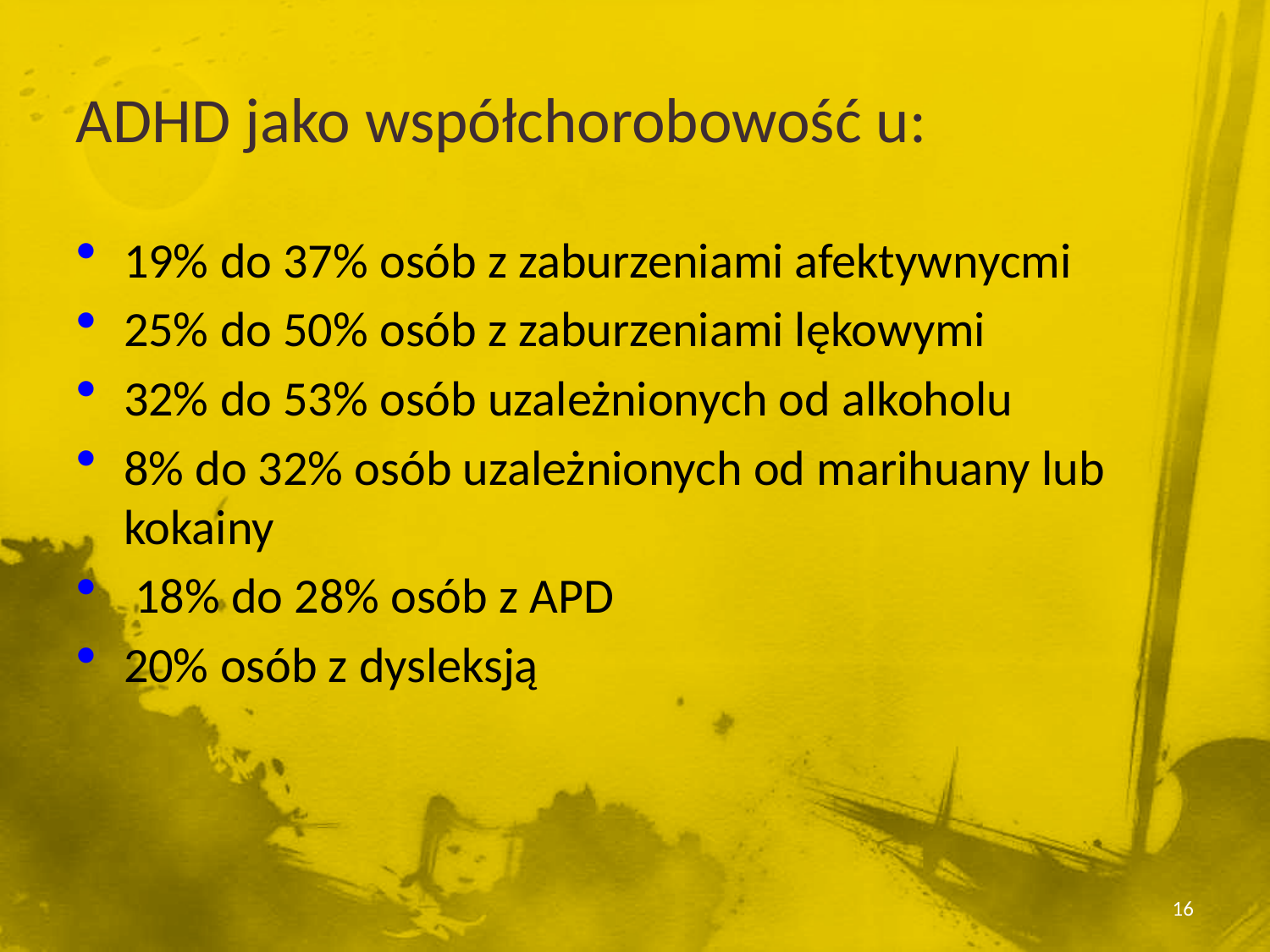

ADHD jako współchorobowość u:
19% do 37% osób z zaburzeniami afektywnycmi
25% do 50% osób z zaburzeniami lękowymi
32% do 53% osób uzależnionych od alkoholu
8% do 32% osób uzależnionych od marihuany lub kokainy
 18% do 28% osób z APD
20% osób z dysleksją
16